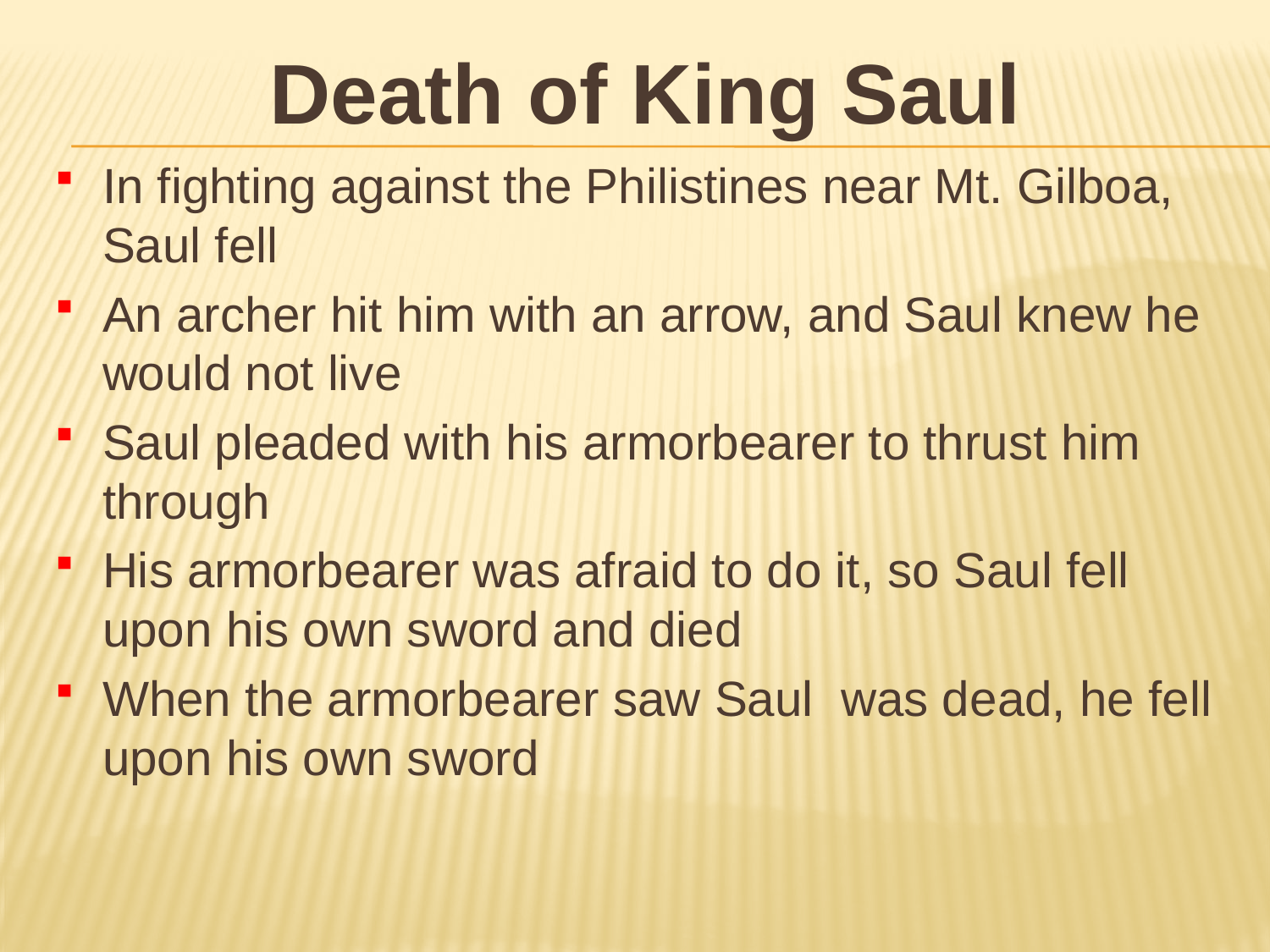

# Death of King Saul
In fighting against the Philistines near Mt. Gilboa, Saul fell
An archer hit him with an arrow, and Saul knew he would not live
Saul pleaded with his armorbearer to thrust him through
His armorbearer was afraid to do it, so Saul fell upon his own sword and died
When the armorbearer saw Saul  was dead, he fell upon his own sword